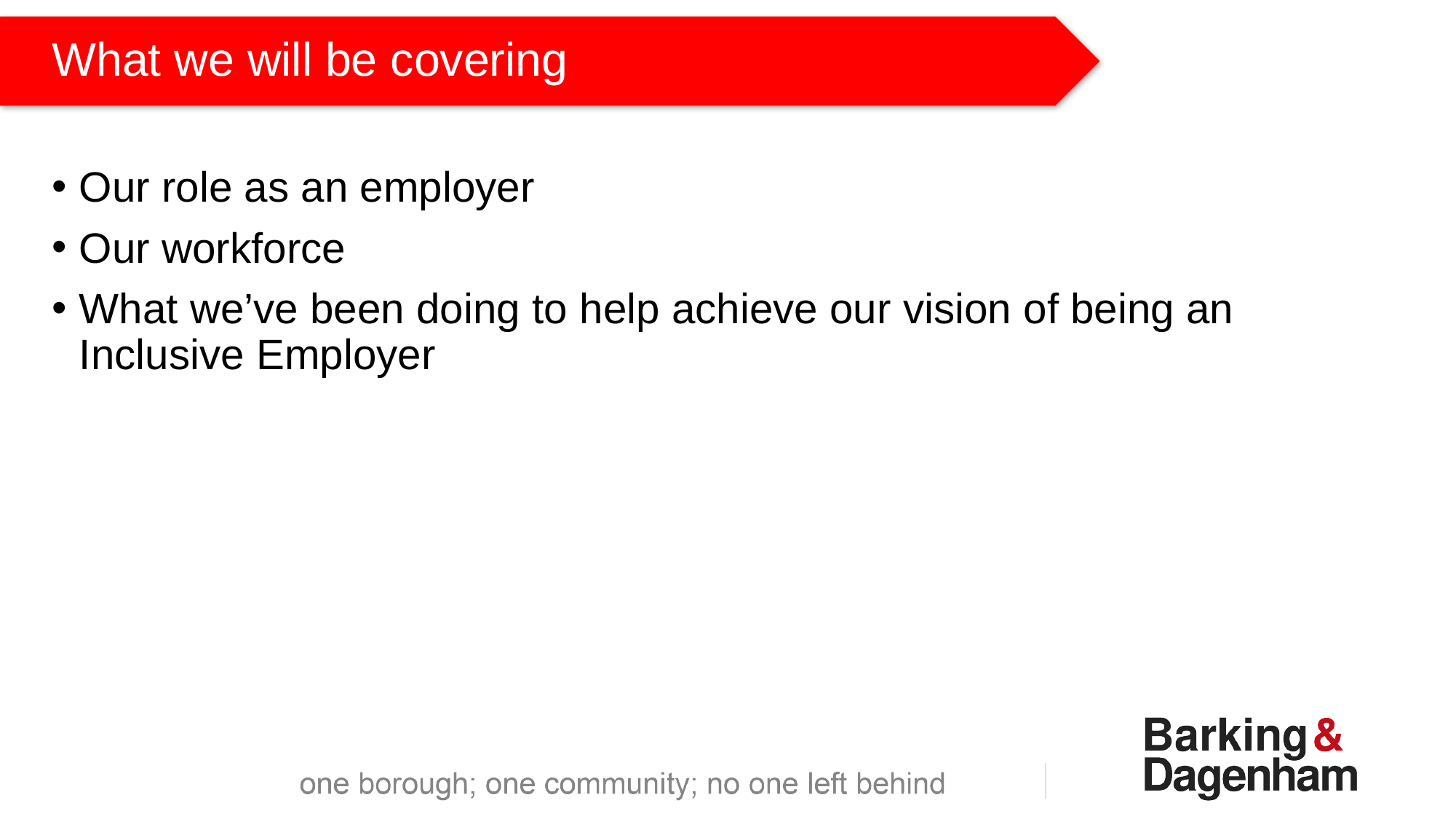

# What we will be covering
Our role as an employer
Our workforce
What we’ve been doing to help achieve our vision of being an Inclusive Employer